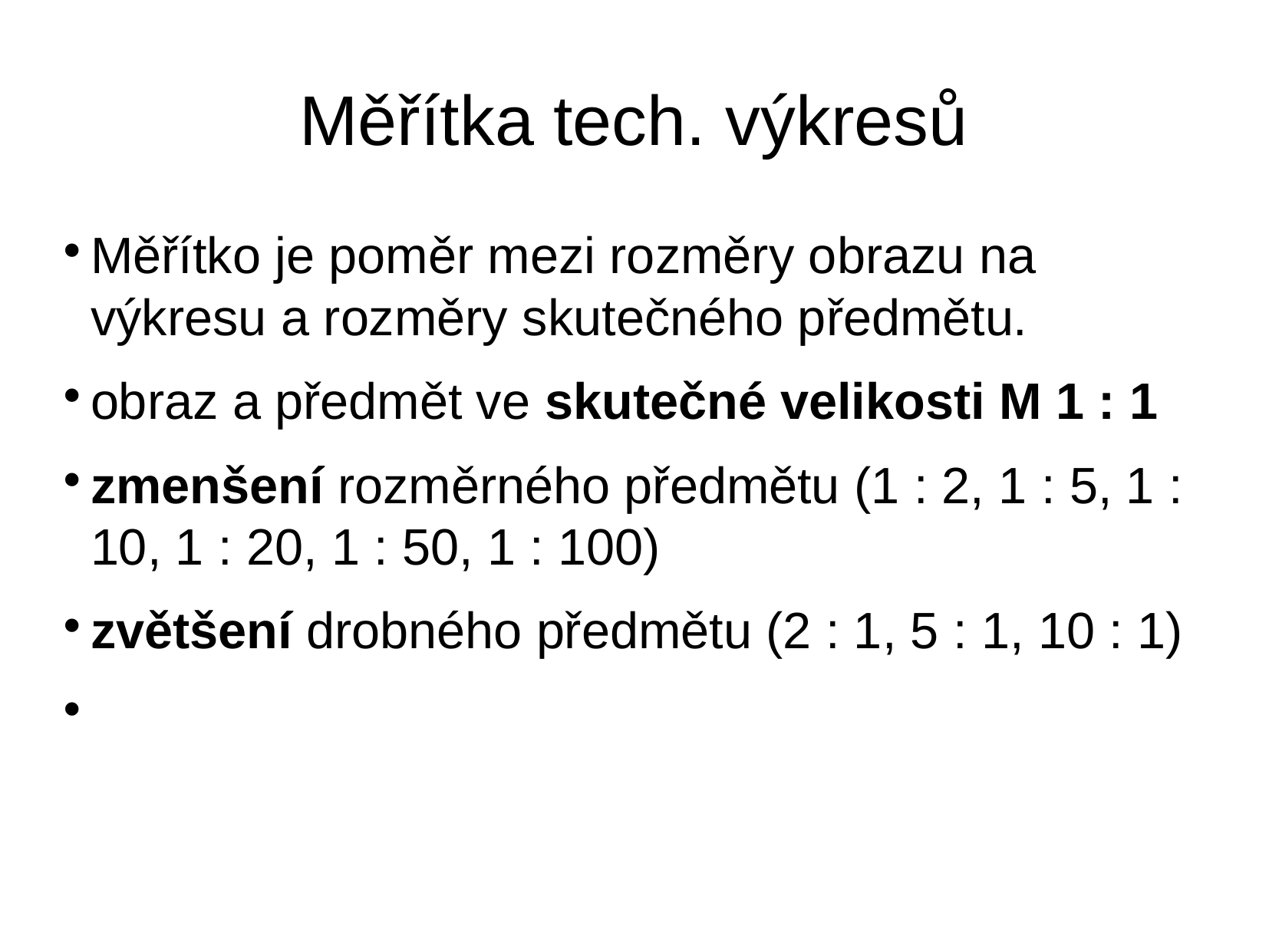

Měřítka tech. výkresů
Měřítko je poměr mezi rozměry obrazu na výkresu a rozměry skutečného předmětu.
obraz a předmět ve skutečné velikosti M 1 : 1
zmenšení rozměrného předmětu (1 : 2, 1 : 5, 1 : 10, 1 : 20, 1 : 50, 1 : 100)
zvětšení drobného předmětu (2 : 1, 5 : 1, 10 : 1)